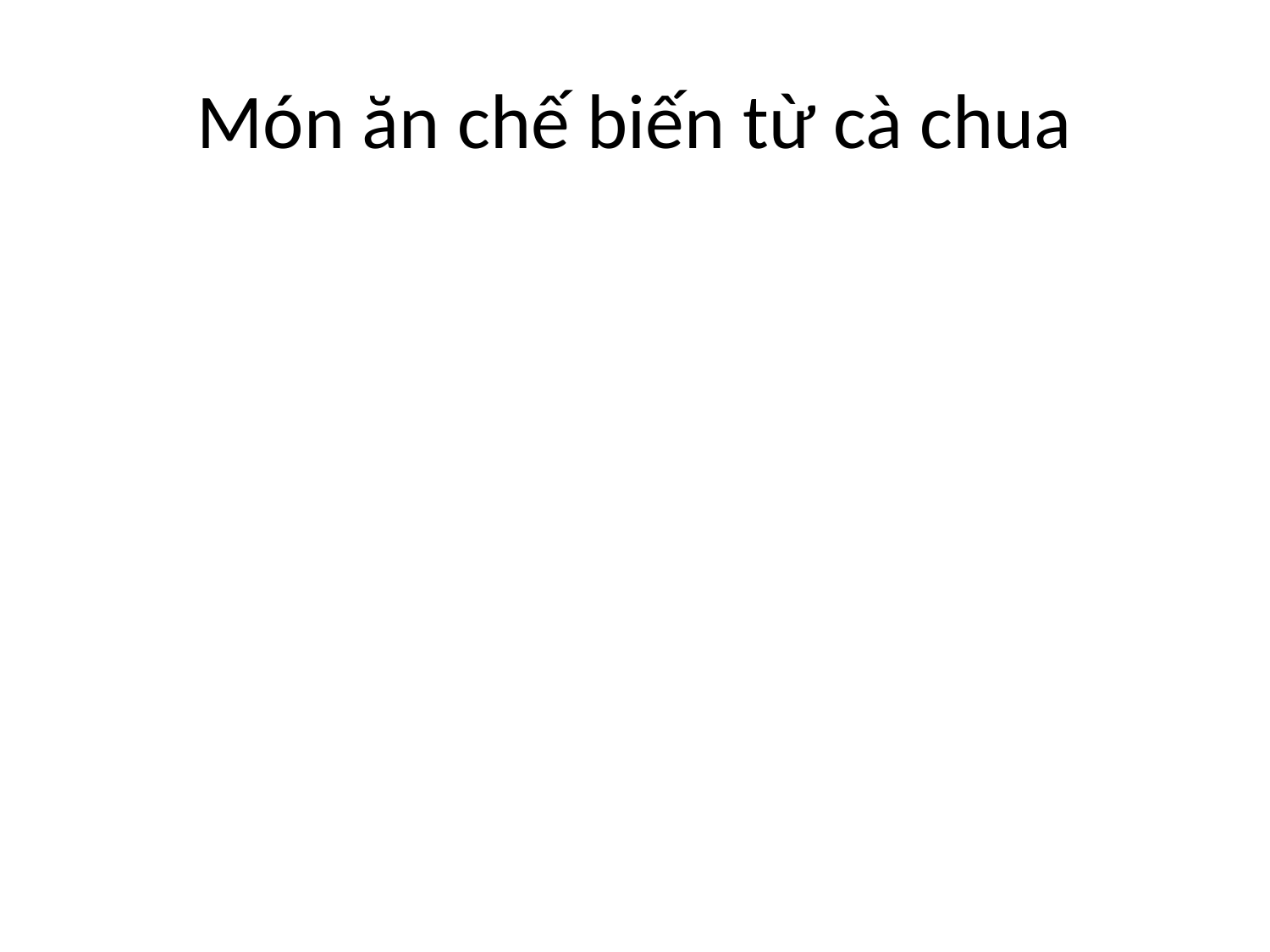

# Món ăn chế biến từ cà chua